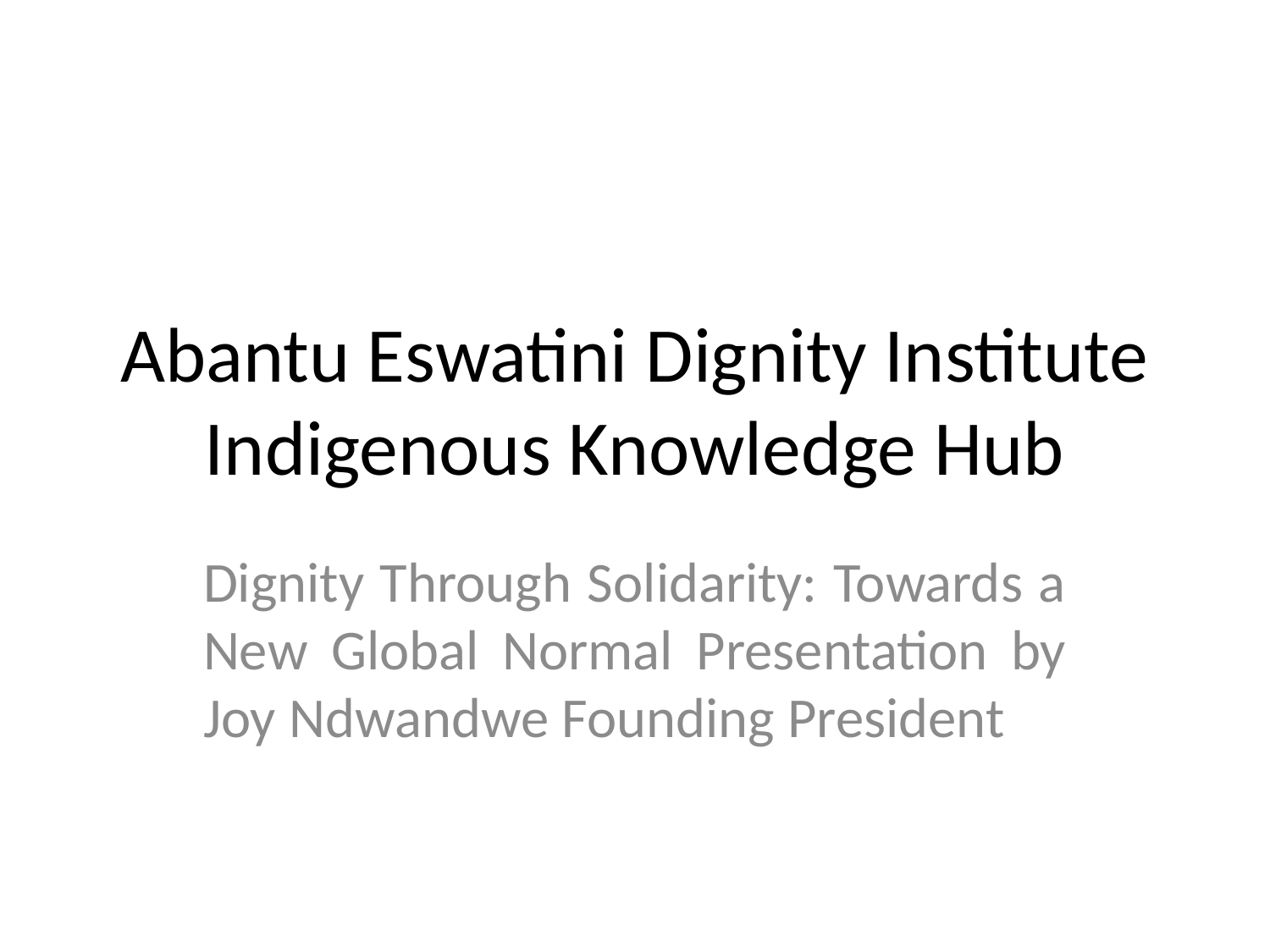

# Abantu Eswatini Dignity Institute Indigenous Knowledge Hub
Dignity Through Solidarity: Towards a New Global Normal Presentation by Joy Ndwandwe Founding President